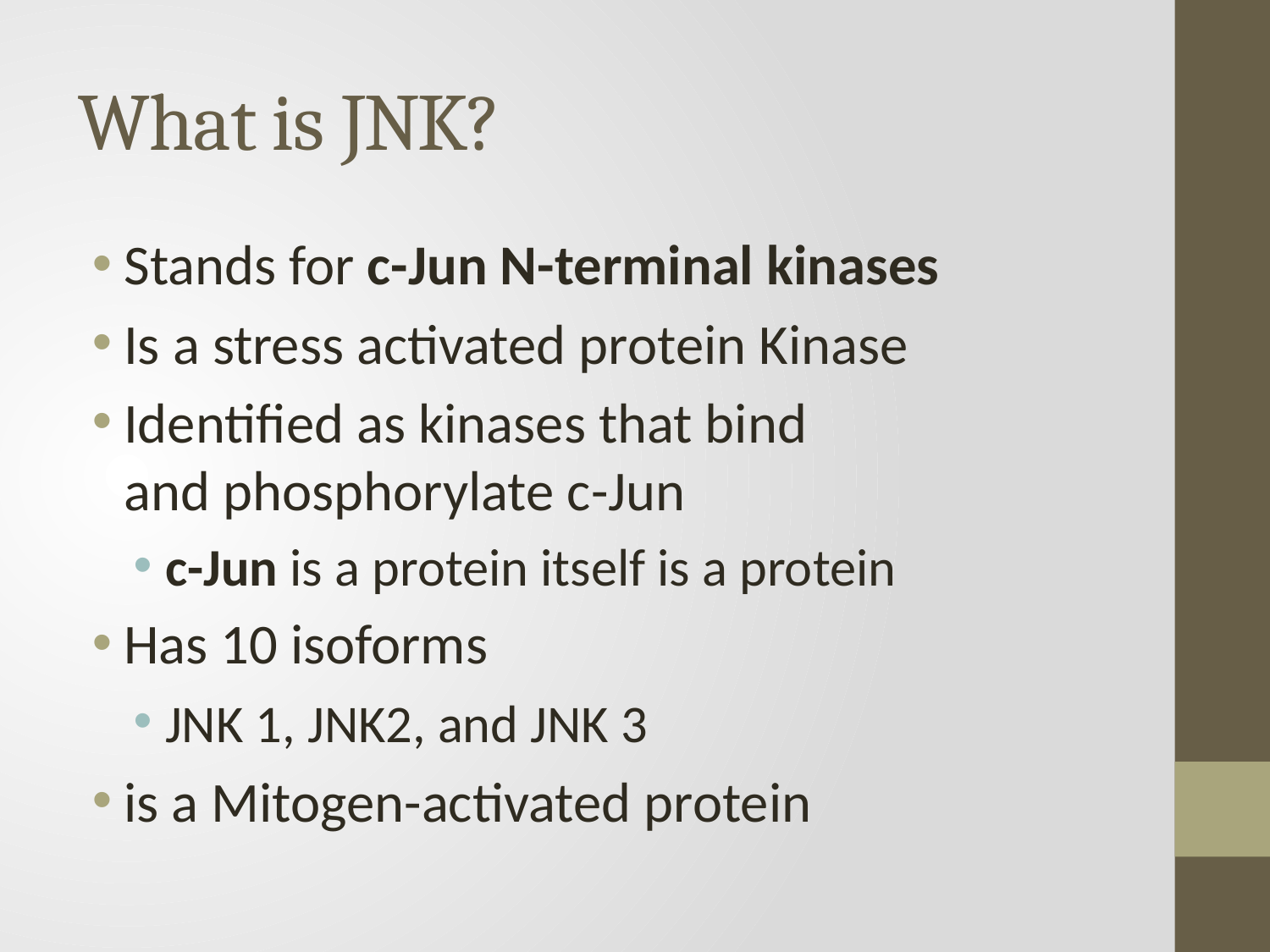

# What is JNK?
Stands for c-Jun N-terminal kinases
Is a stress activated protein Kinase
Identified as kinases that bind and phosphorylate c-Jun
c-Jun is a protein itself is a protein
Has 10 isoforms
JNK 1, JNK2, and JNK 3
is a Mitogen-activated protein